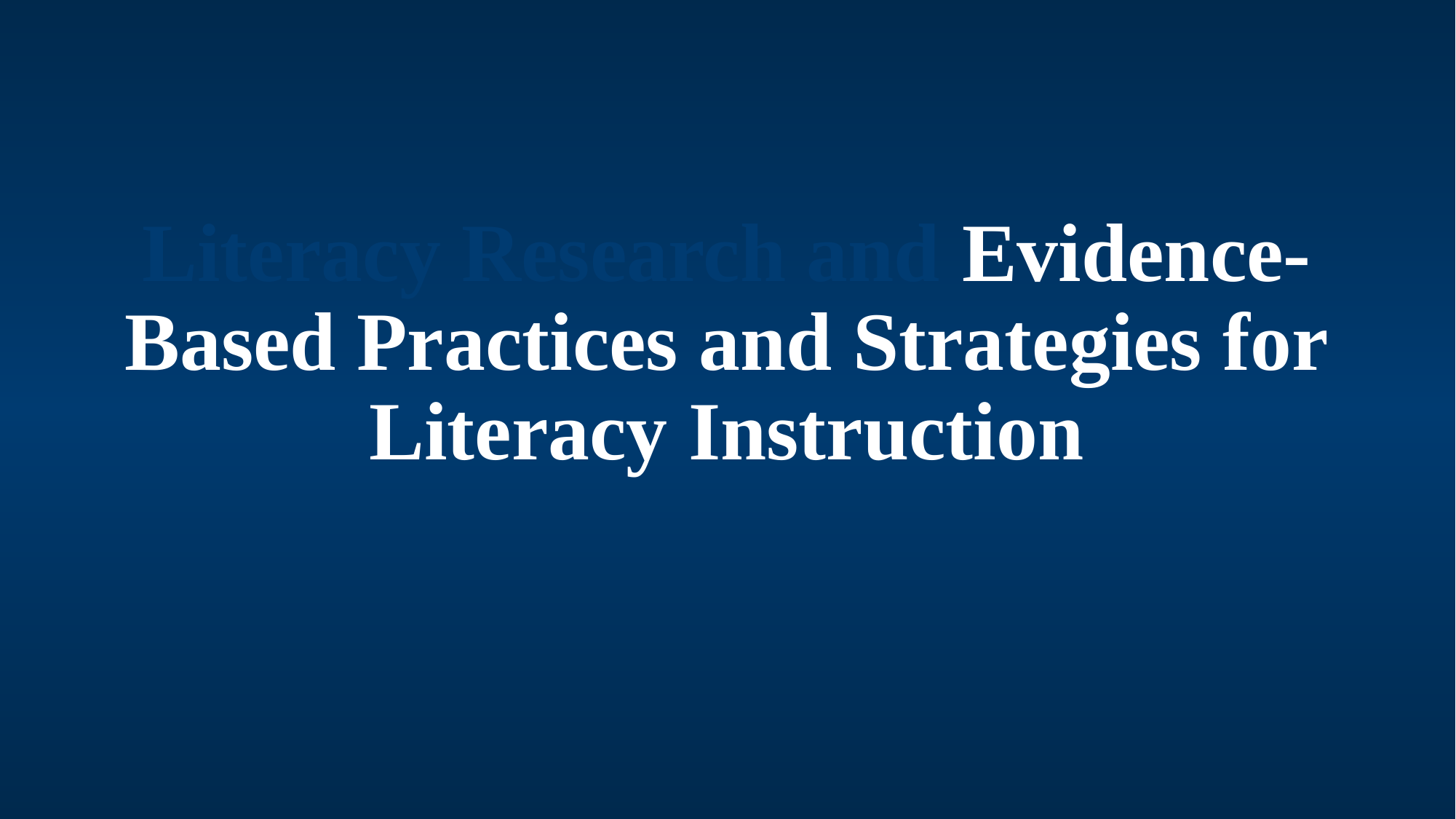

# Literacy Research and Evidence-Based Practices and Strategies for Literacy Instruction